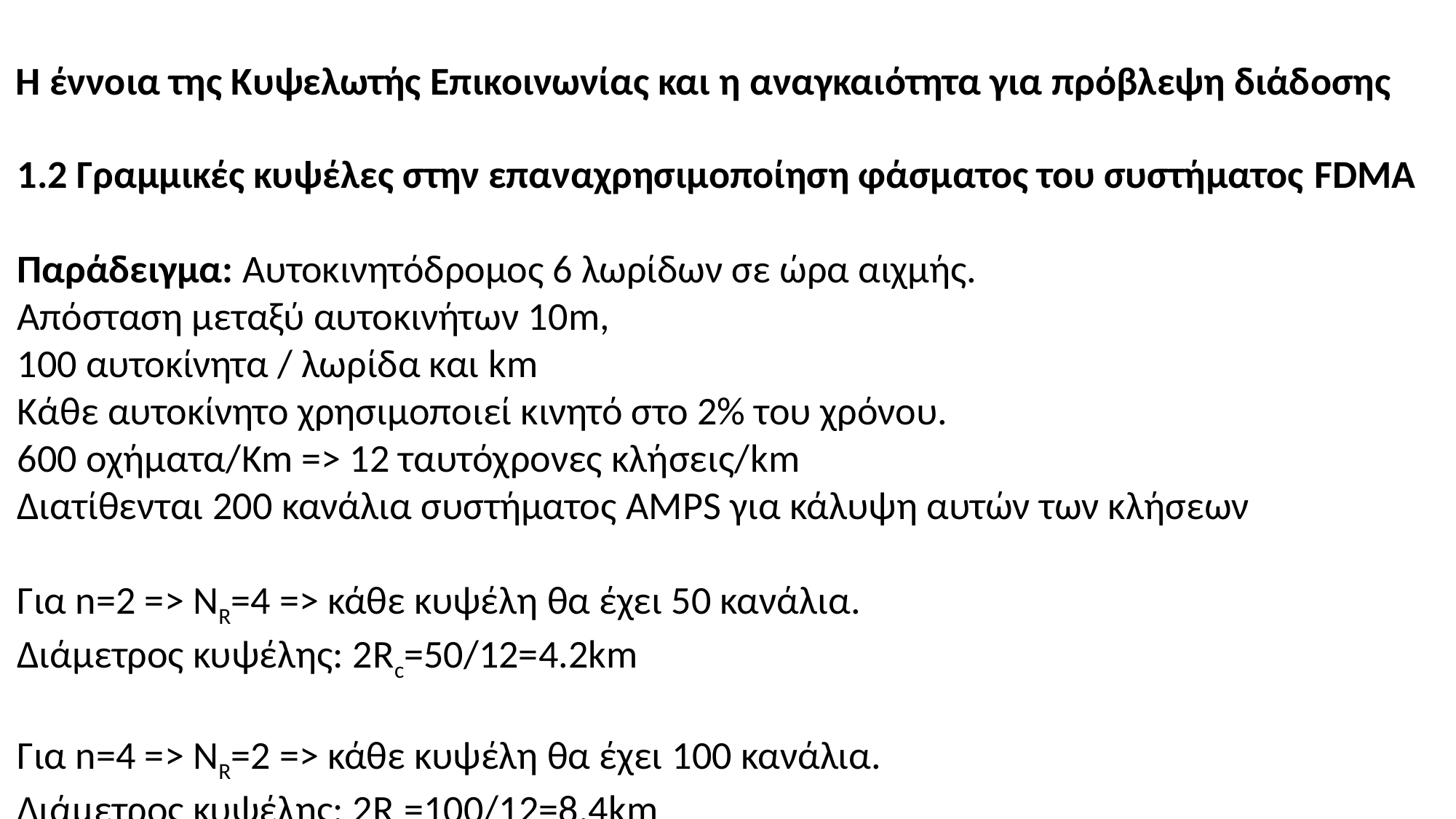

Η έννοια της Κυψελωτής Επικοινωνίας και η αναγκαιότητα για πρόβλεψη διάδοσης

1.2 Γραμμικές κυψέλες στην επαναχρησιμοποίηση φάσματος του συστήματος FDMA

Παράδειγμα: Αυτοκινητόδρομος 6 λωρίδων σε ώρα αιχμής.
Απόσταση μεταξύ αυτοκινήτων 10m,
100 αυτοκίνητα / λωρίδα και km
Κάθε αυτοκίνητο χρησιμοποιεί κινητό στο 2% του χρόνου.
600 οχήματα/Km => 12 ταυτόχρονες κλήσεις/km
Διατίθενται 200 κανάλια συστήματος AMPS για κάλυψη αυτών των κλήσεων

Για n=2 => NR=4 => κάθε κυψέλη θα έχει 50 κανάλια.
Διάμετρος κυψέλης: 2Rc=50/12=4.2km

Για n=4 => NR=2 => κάθε κυψέλη θα έχει 100 κανάλια.
Διάμετρος κυψέλης: 2Rc=100/12=8.4km